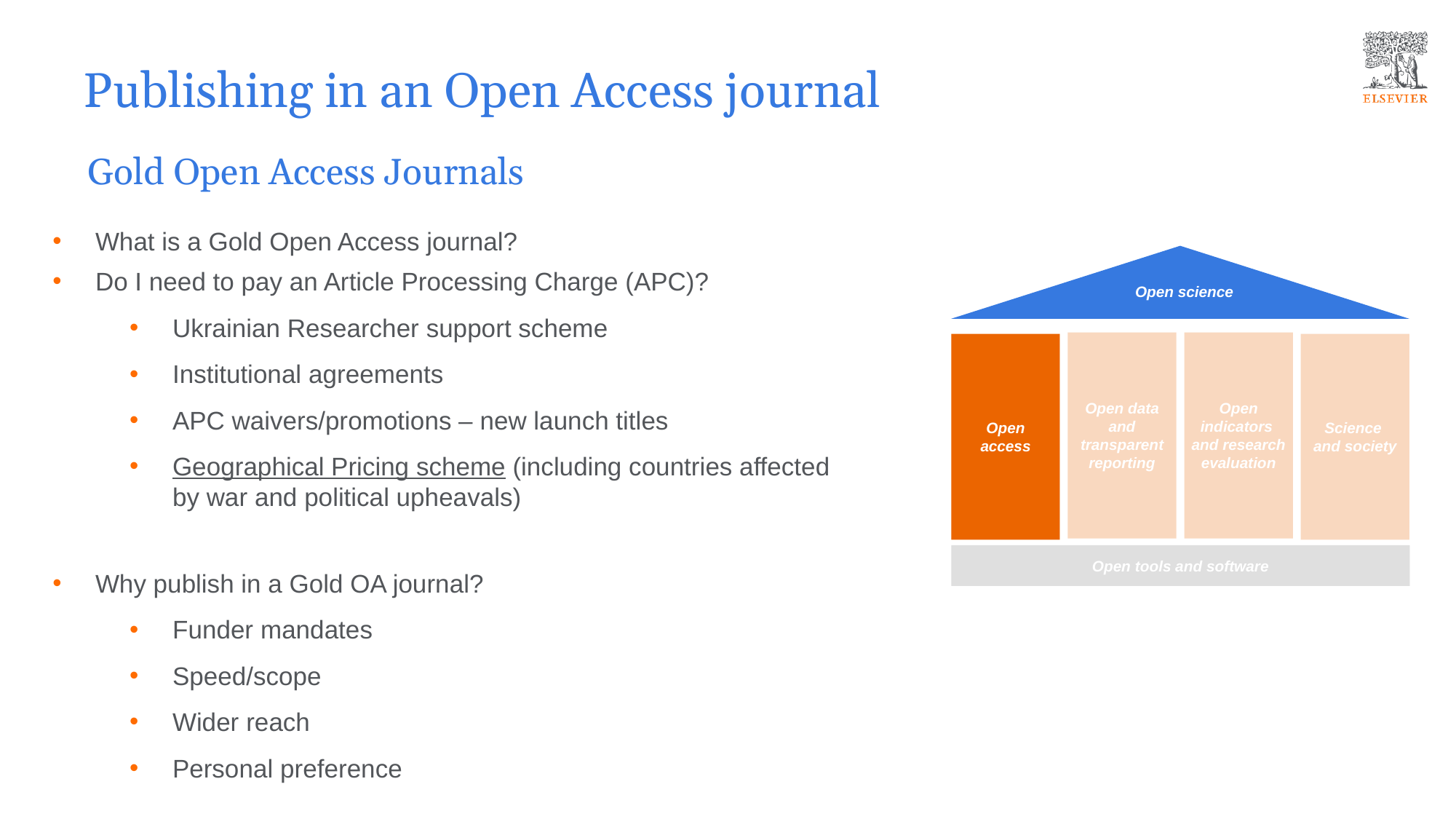

# Publishing in an Open Access journal
Gold Open Access Journals
What is a Gold Open Access journal?
Do I need to pay an Article Processing Charge (APC)?
Ukrainian Researcher support scheme
Institutional agreements
APC waivers/promotions – new launch titles
Geographical Pricing scheme (including countries affected by war and political upheavals)

Why publish in a Gold OA journal?
Funder mandates
Speed/scope
Wider reach
Personal preference

Open science
Open data and transparent reporting
Open indicators
and research evaluation
Open access
Science
and society
Open tools and software
Open Science